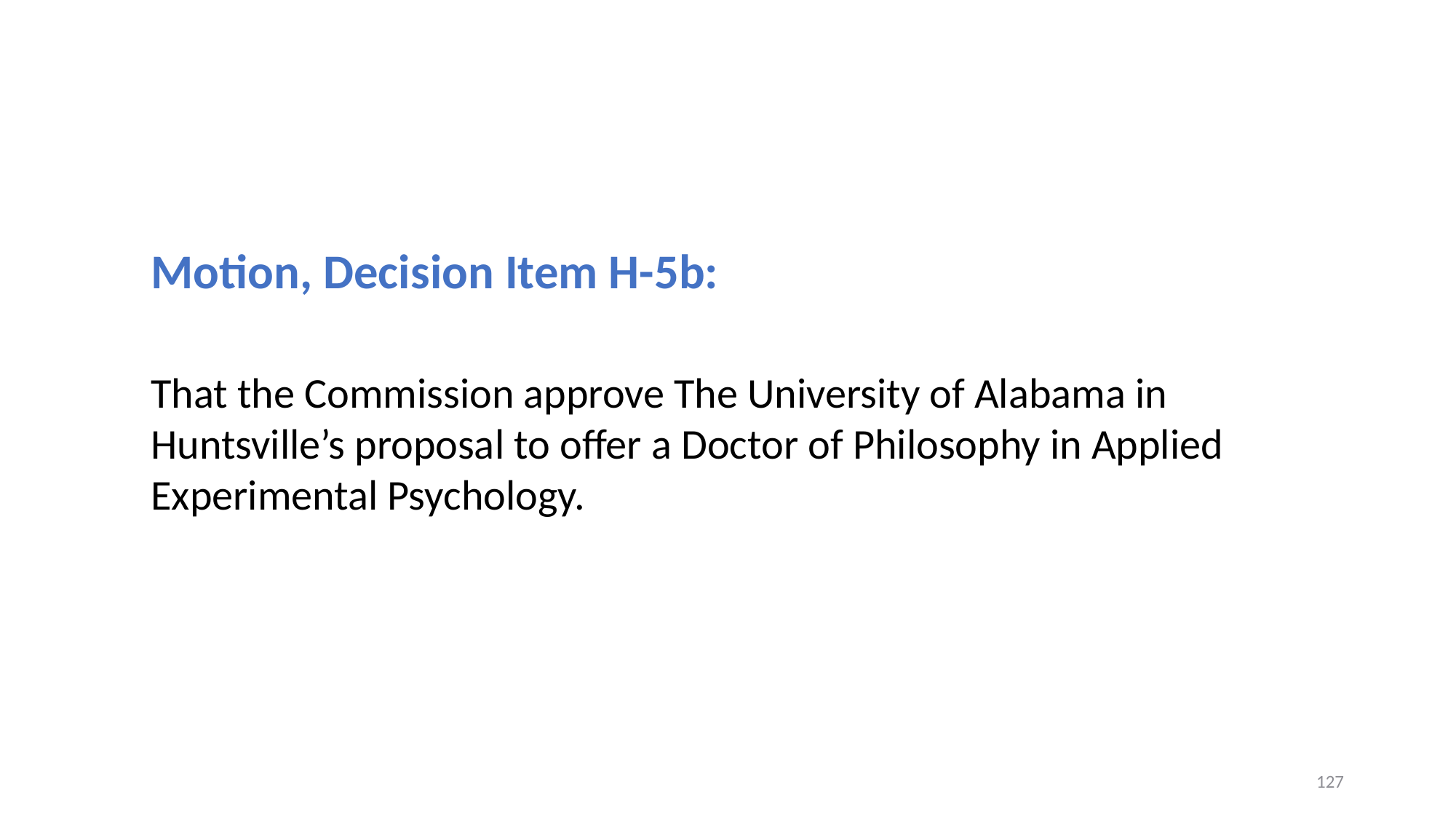

Motion, Decision Item H-5b:

That the Commission approve The University of Alabama in Huntsville’s proposal to offer a Doctor of Philosophy in Applied Experimental Psychology.
127